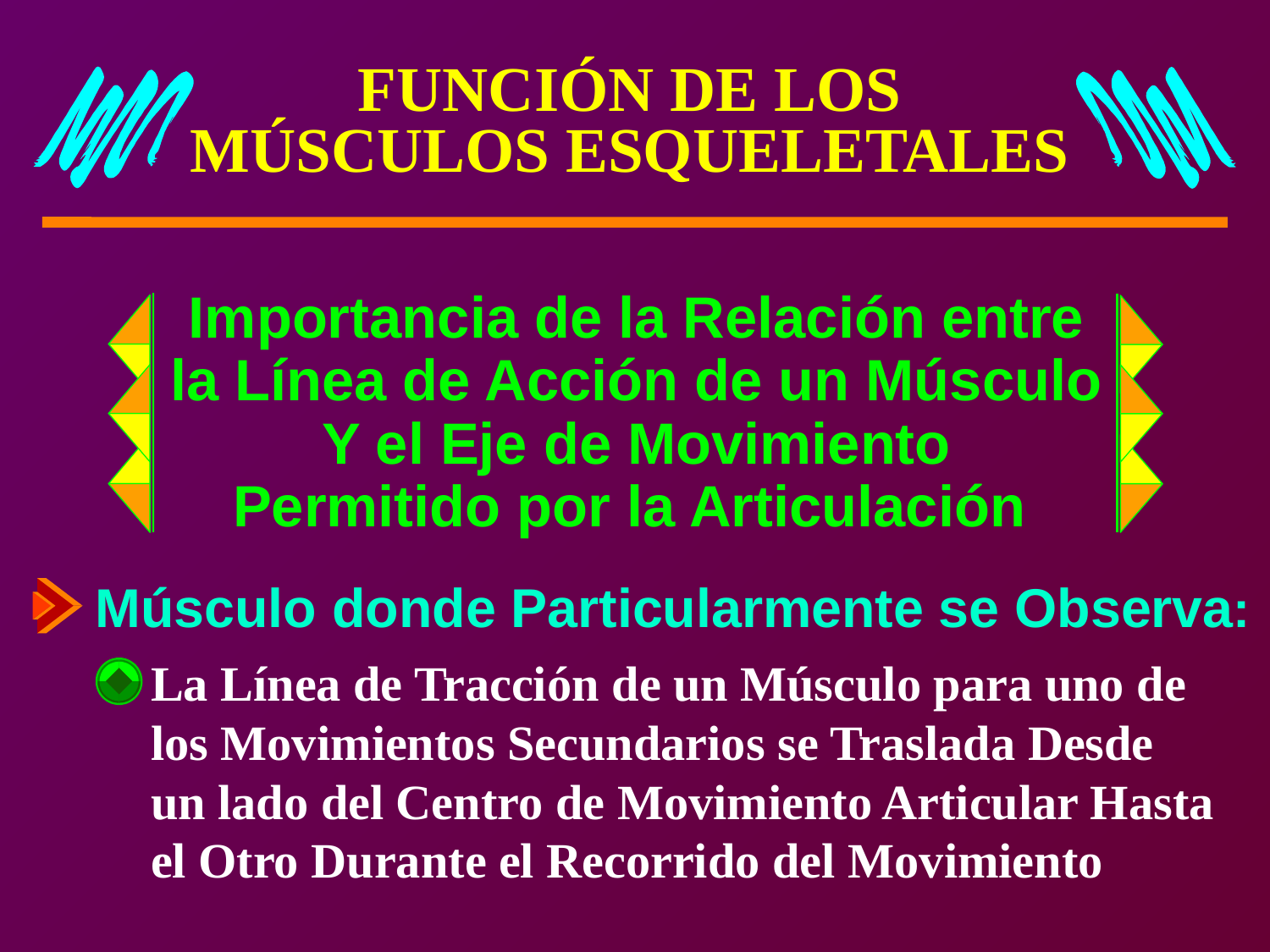

FUNCIÓN DE LOS
MÚSCULOS ESQUELETALES

Importancia de la Relación entre
la Línea de Acción de un Músculo
Y el Eje de Movimiento
Permitido por la Articulación

Músculo donde Particularmente se Observa:
La Línea de Tracción de un Músculo para uno de los Movimientos Secundarios se Traslada Desde
un lado del Centro de Movimiento Articular Hasta el Otro Durante el Recorrido del Movimiento